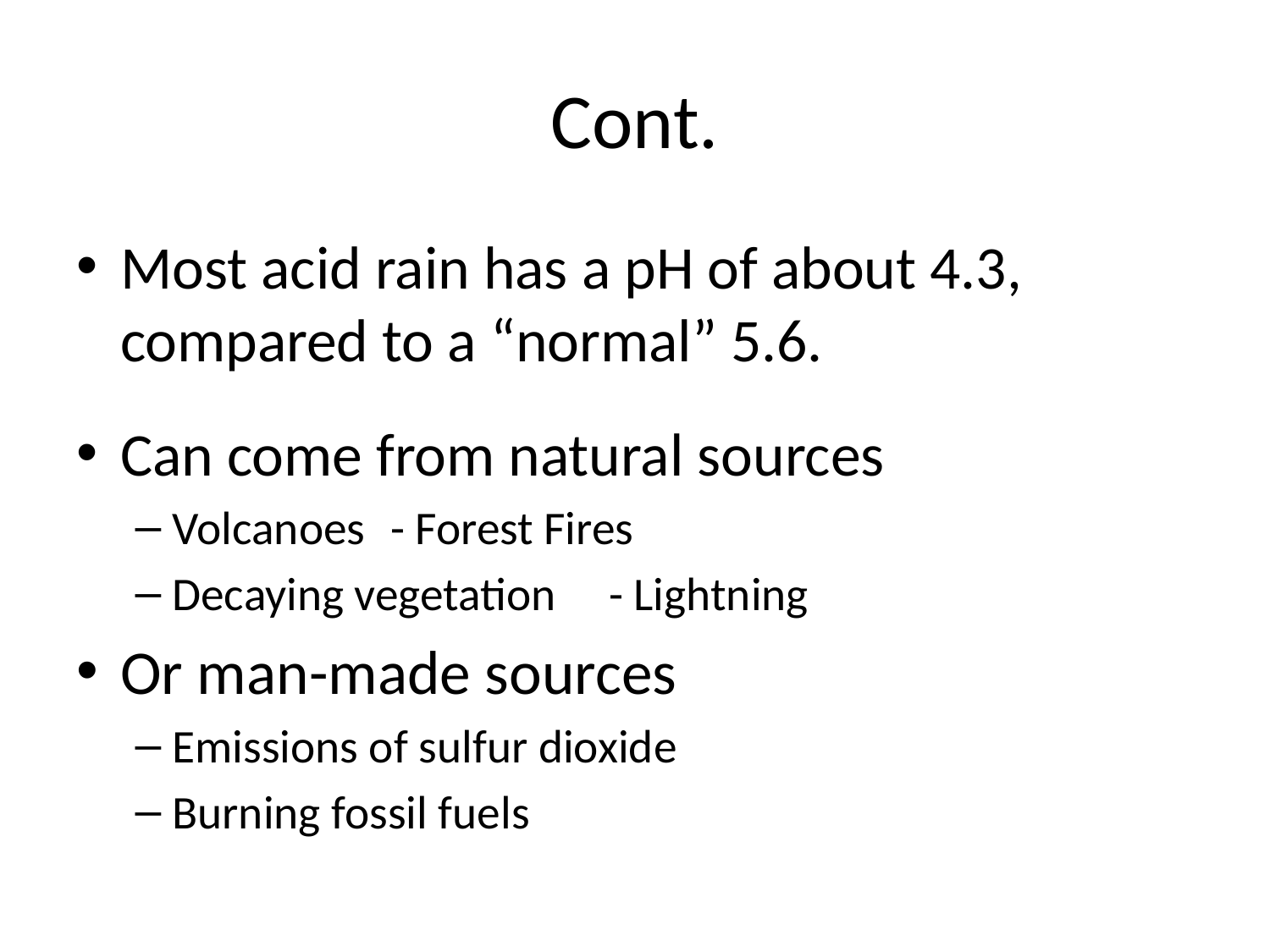

# Cont.
Most acid rain has a pH of about 4.3, compared to a “normal” 5.6.

Can come from natural sources
Volcanoes			- Forest Fires
Decaying vegetation	- Lightning
Or man-made sources
Emissions of sulfur dioxide
Burning fossil fuels